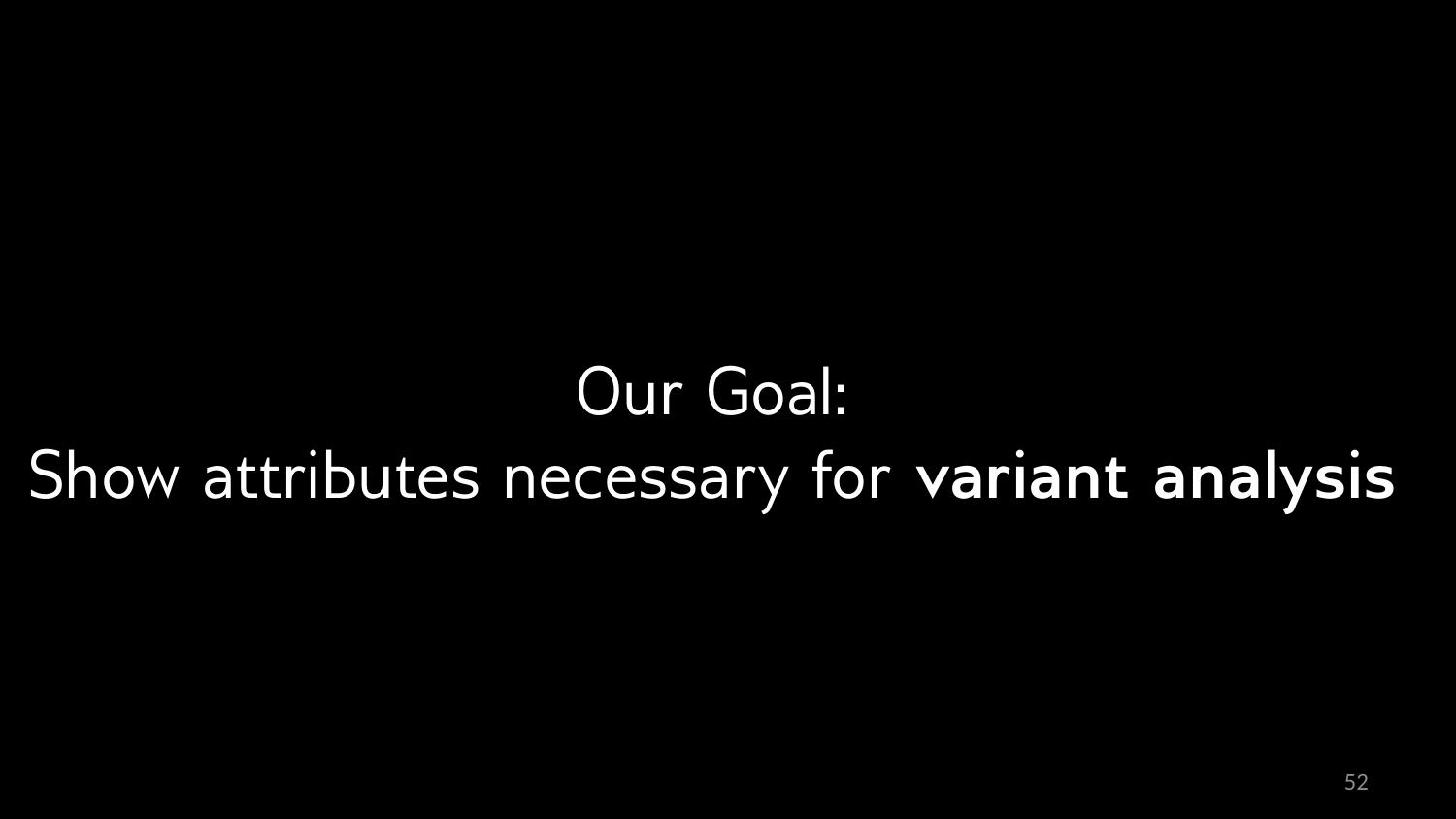

Our Goal:
Show attributes necessary for variant analysis
52